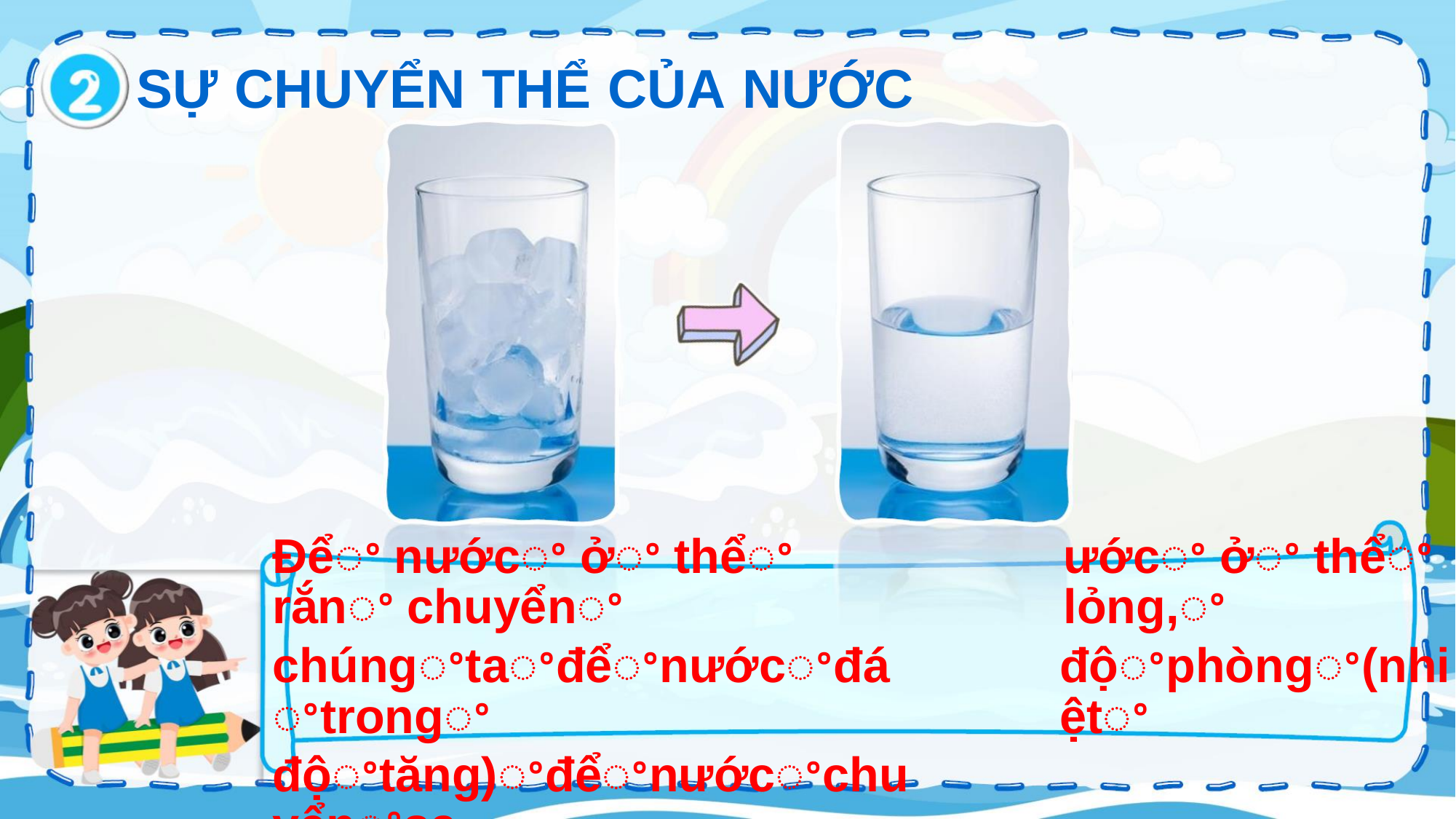

SỰ CHUYỂN THỂ CỦA NƯỚC
Đểꢀ nướcꢀ ởꢀ thểꢀ rắnꢀ chuyểnꢀ
chúngꢀtaꢀđểꢀnướcꢀđáꢀtrongꢀ
độꢀtăng)ꢀđểꢀnướcꢀchuyểnꢀsa
ướcꢀ ởꢀ thểꢀ lỏng,ꢀ
độꢀphòngꢀ(nhiệtꢀ